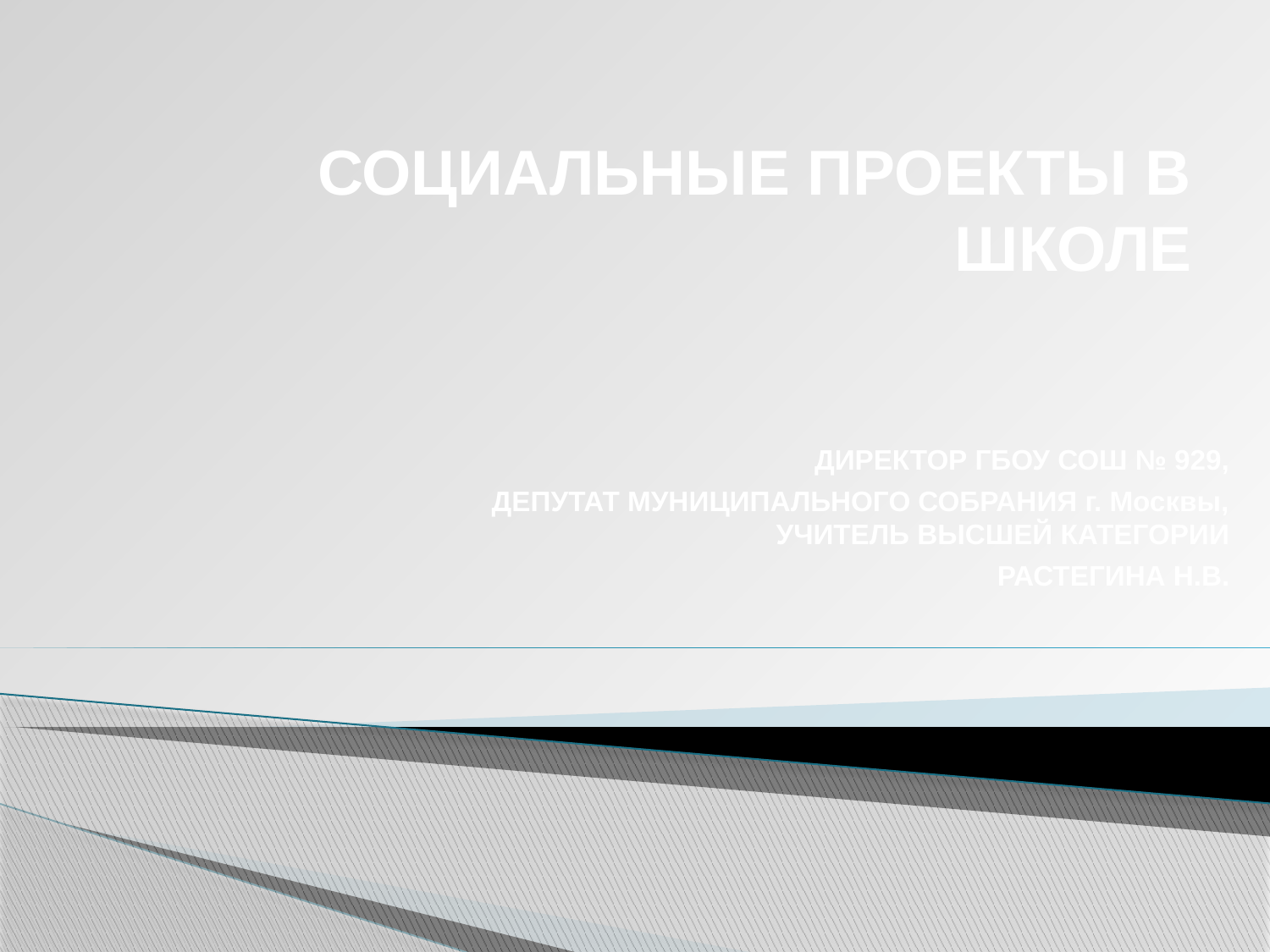

# СОЦИАЛЬНЫЕ ПРОЕКТЫ В ШКОЛЕ
ДИРЕКТОР ГБОУ СОШ № 929,
ДЕПУТАТ МУНИЦИПАЛЬНОГО СОБРАНИЯ г. Москвы, УЧИТЕЛЬ ВЫСШЕЙ КАТЕГОРИИ
РАСТЕГИНА Н.В.